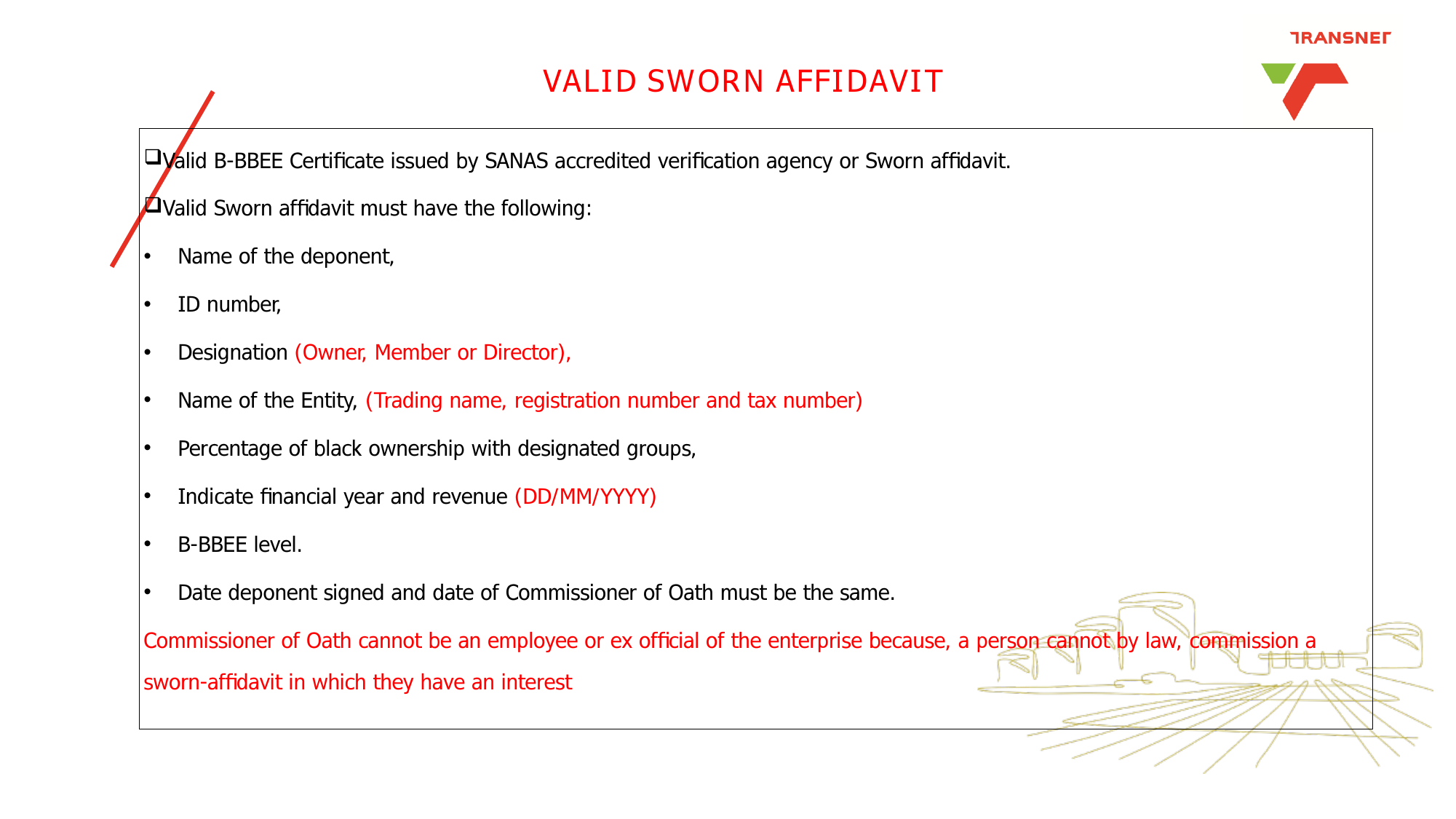

# VALID SWORN AFFIDAVIT
Valid B-BBEE Certificate issued by SANAS accredited verification agency or Sworn affidavit.
Valid Sworn affidavit must have the following:
Name of the deponent,
ID number,
Designation (Owner, Member or Director),
Name of the Entity, (Trading name, registration number and tax number)
Percentage of black ownership with designated groups,
Indicate financial year and revenue (DD/MM/YYYY)
B-BBEE level.
Date deponent signed and date of Commissioner of Oath must be the same.
Commissioner of Oath cannot be an employee or ex official of the enterprise because, a person cannot by law, commission a sworn-affidavit in which they have an interest